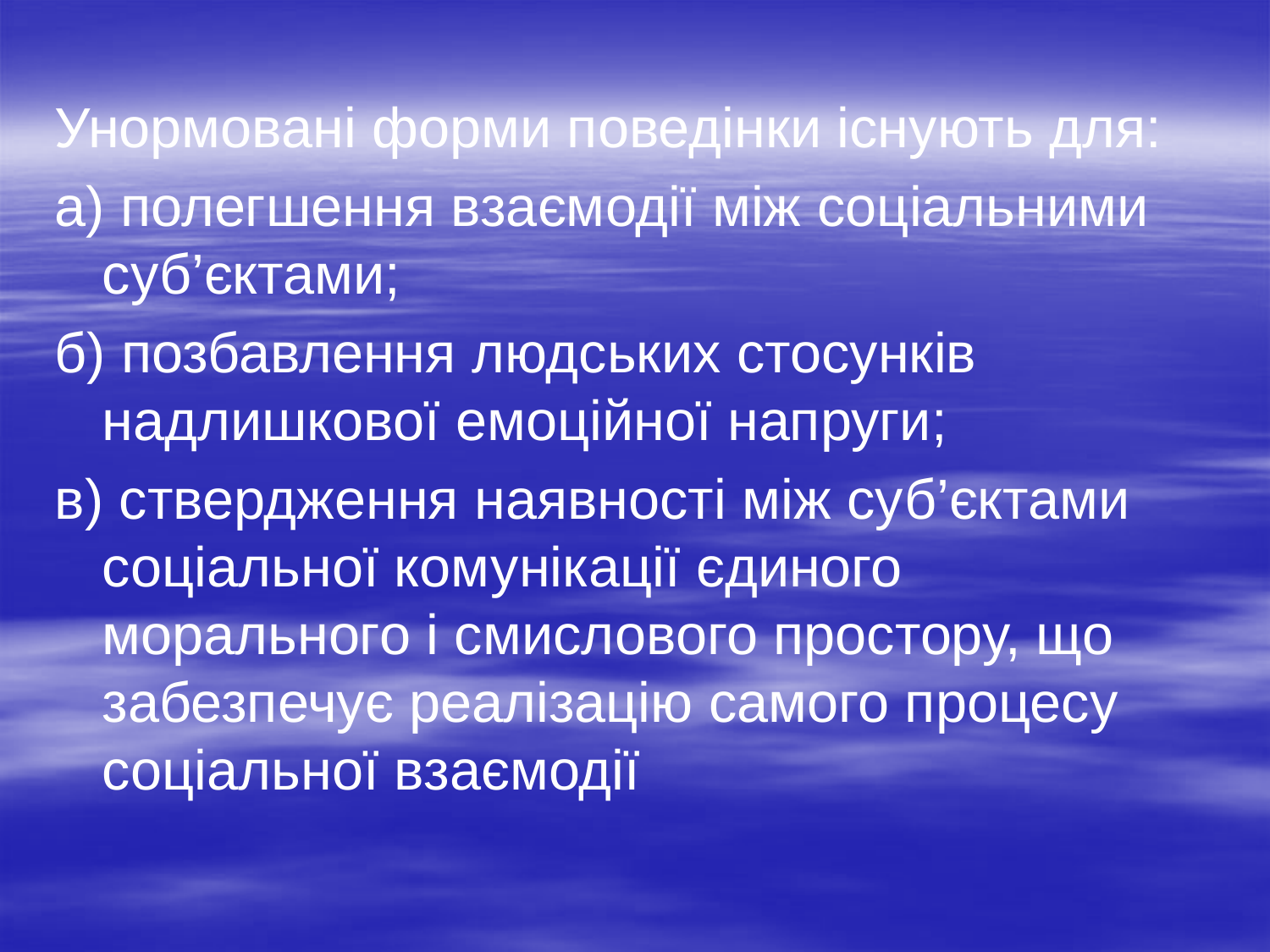

Унормовані форми поведінки існують для:
а) полегшення взаємодії між соціальними суб’єктами;
б) позбавлення людських стосунків надлишкової емоційної напруги;
в) ствердження наявності між суб’єктами соціальної комунікації єдиного морального і смислового простору, що забезпечує реалізацію самого процесу соціальної взаємодії